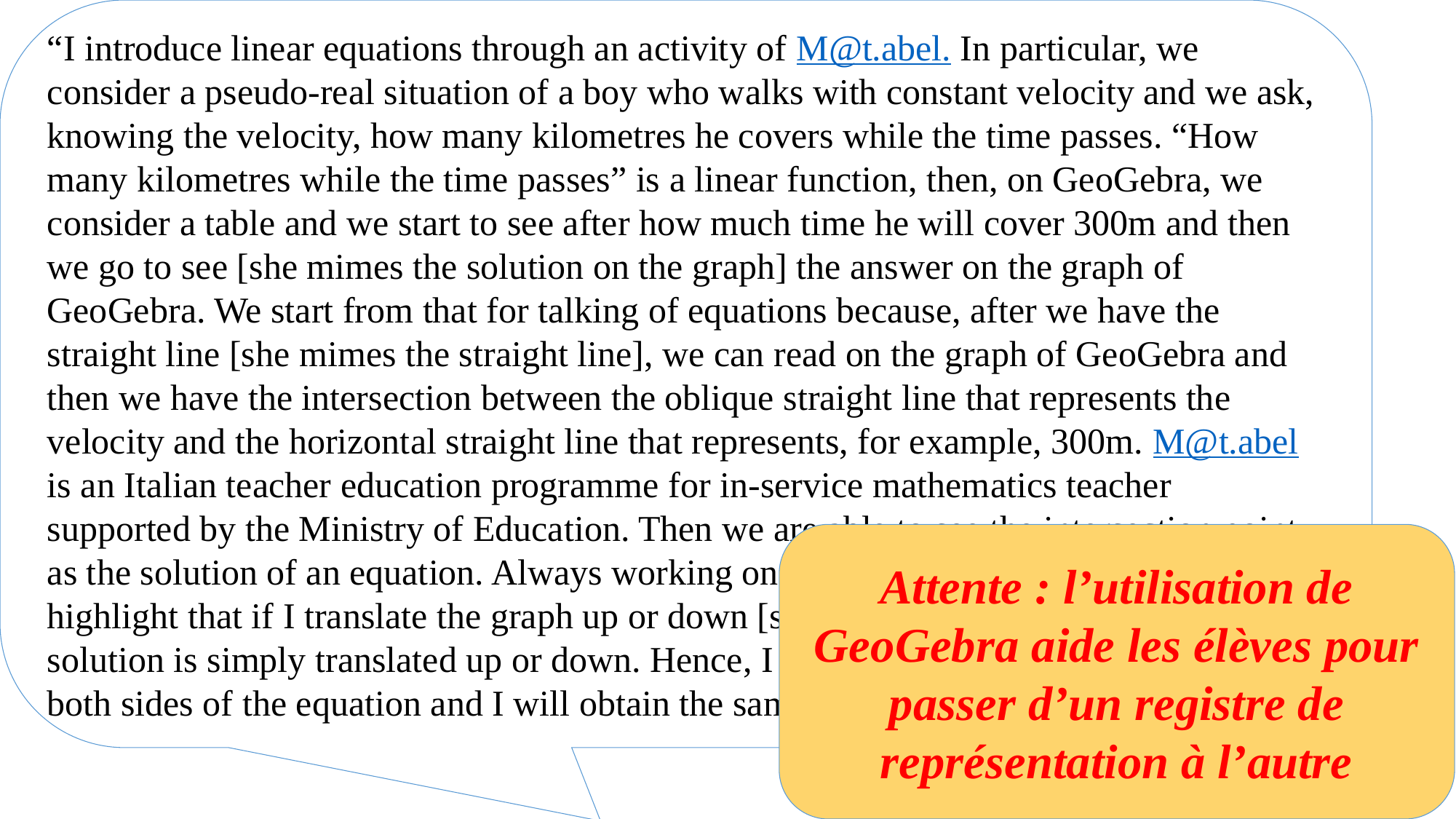

“I introduce linear equations through an activity of M@t.abel. In particular, we consider a pseudo-real situation of a boy who walks with constant velocity and we ask, knowing the velocity, how many kilometres he covers while the time passes. “How many kilometres while the time passes” is a linear function, then, on GeoGebra, we consider a table and we start to see after how much time he will cover 300m and then we go to see [she mimes the solution on the graph] the answer on the graph of GeoGebra. We start from that for talking of equations because, after we have the straight line [she mimes the straight line], we can read on the graph of GeoGebra and then we have the intersection between the oblique straight line that represents the velocity and the horizontal straight line that represents, for example, 300m. M@t.abel is an Italian teacher education programme for in-service mathematics teacher supported by the Ministry of Education. Then we are able to see the intersection point as the solution of an equation. Always working on the graph of GeoGebra, I try to highlight that if I translate the graph up or down [she mimes the translation] the solution is simply translated up or down. Hence, I can add or subtract the same term to both sides of the equation and I will obtain the same solution.”
Attente : l’utilisation de GeoGebra aide les élèves pour passer d’un registre de représentation à l’autre